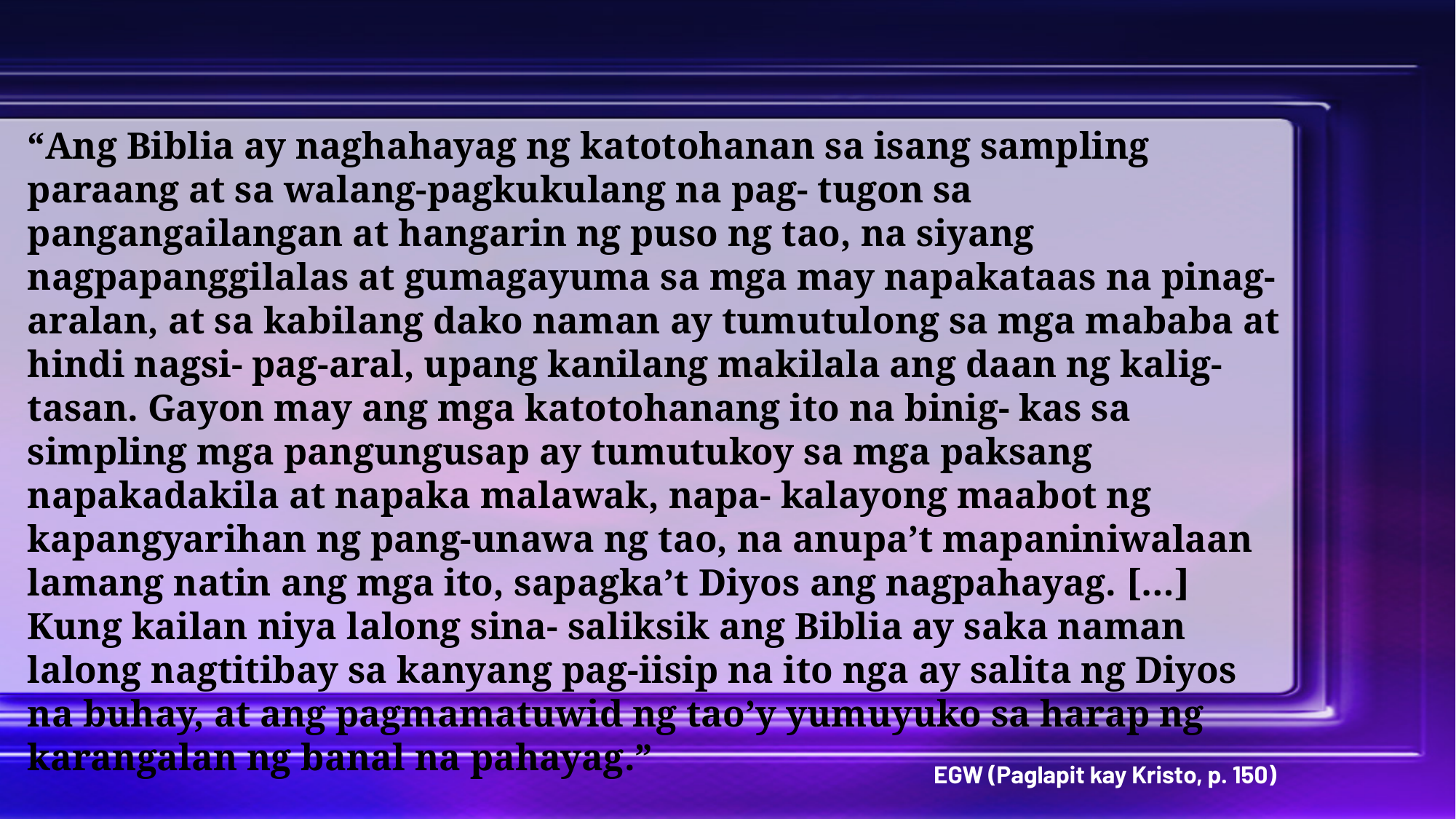

“Ang Biblia ay naghahayag ng katotohanan sa isang sampling paraang at sa walang-pagkukulang na pag- tugon sa pangangailangan at hangarin ng puso ng tao, na siyang nagpapanggilalas at gumagayuma sa mga may napakataas na pinag-aralan, at sa kabilang dako naman ay tumutulong sa mga mababa at hindi nagsi- pag-aral, upang kanilang makilala ang daan ng kalig- tasan. Gayon may ang mga katotohanang ito na binig- kas sa simpling mga pangungusap ay tumutukoy sa mga paksang napakadakila at napaka malawak, napa- kalayong maabot ng kapangyarihan ng pang-unawa ng tao, na anupa’t mapaniniwalaan lamang natin ang mga ito, sapagka’t Diyos ang nagpahayag. […] Kung kailan niya lalong sina- saliksik ang Biblia ay saka naman lalong nagtitibay sa kanyang pag-iisip na ito nga ay salita ng Diyos na buhay, at ang pagmamatuwid ng tao’y yumuyuko sa harap ng karangalan ng banal na pahayag.”
EGW (Paglapit kay Kristo, p. 150)